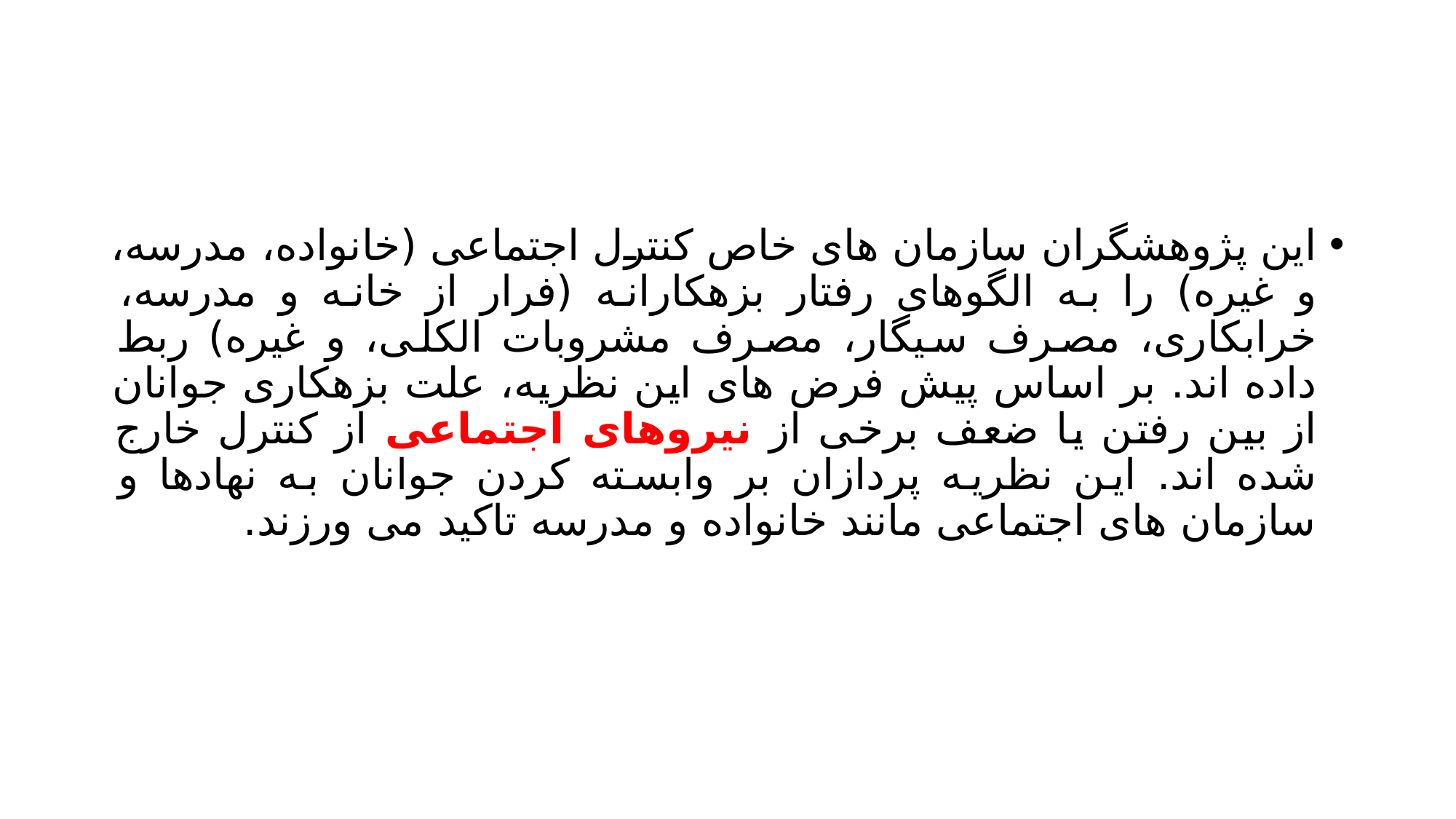

#
این پژوهشگران سازمان های خاص کنترل اجتماعی (خانواده، مدرسه، و غیره) را به الگوهای رفتار بزهکارانه (فرار از خانه و مدرسه، خرابکاری، مصرف سیگار، مصرف مشروبات الکلی، و غیره) ربط داده اند. بر اساس پیش فرض های این نظریه، علت بزهکاری جوانان از بین رفتن یا ضعف برخی از نیروهای اجتماعی از کنترل خارج شده اند. این نظریه پردازان بر وابسته کردن جوانان به نهادها و سازمان های اجتماعی مانند خانواده و مدرسه تاکید می ورزند.